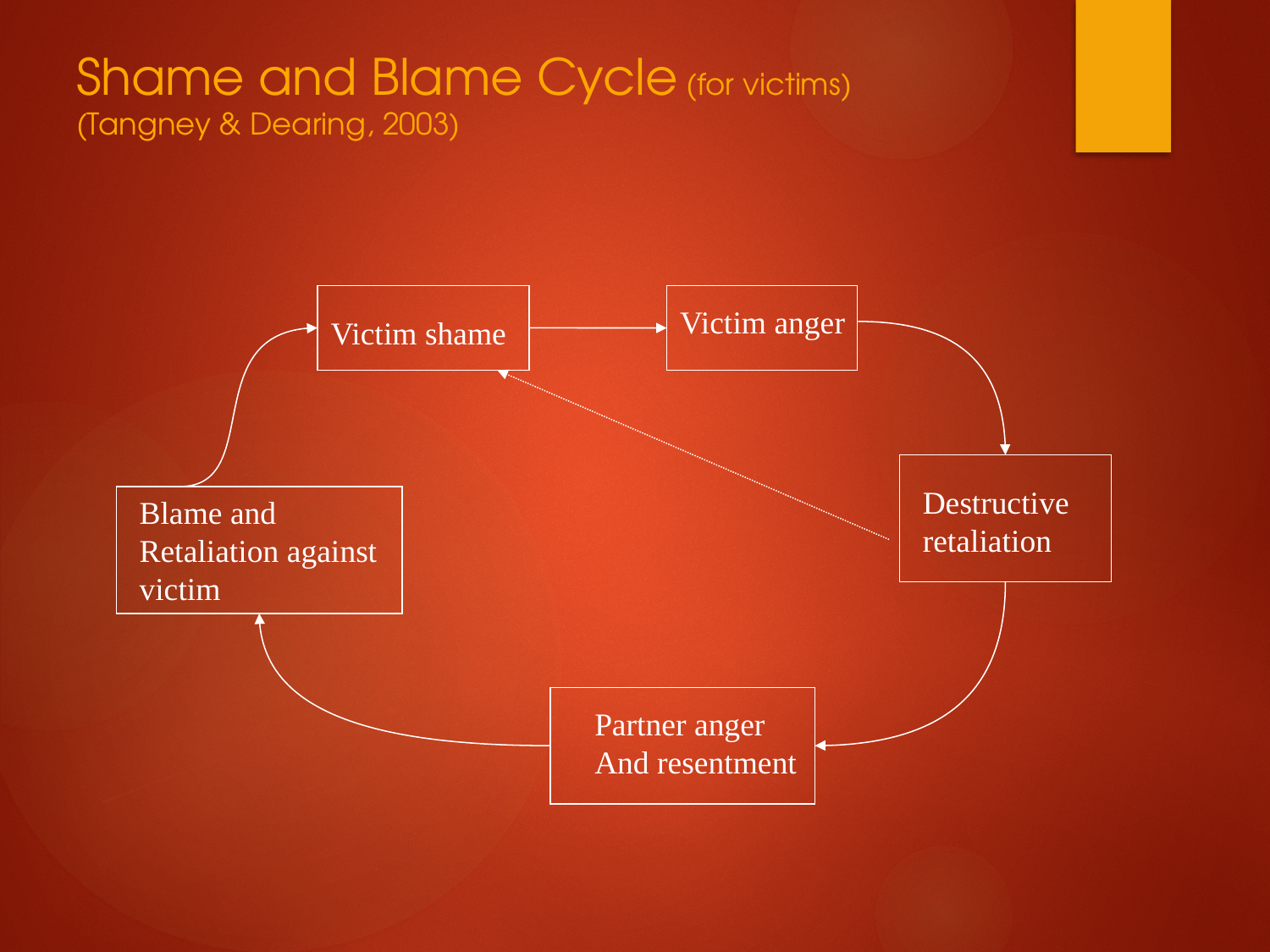

# Shame and Blame Cycle (for victims) (Tangney & Dearing, 2003)

Victim anger
Victim shame

Destructive
retaliation

Blame and
Retaliation against
victim

Partner anger
And resentment